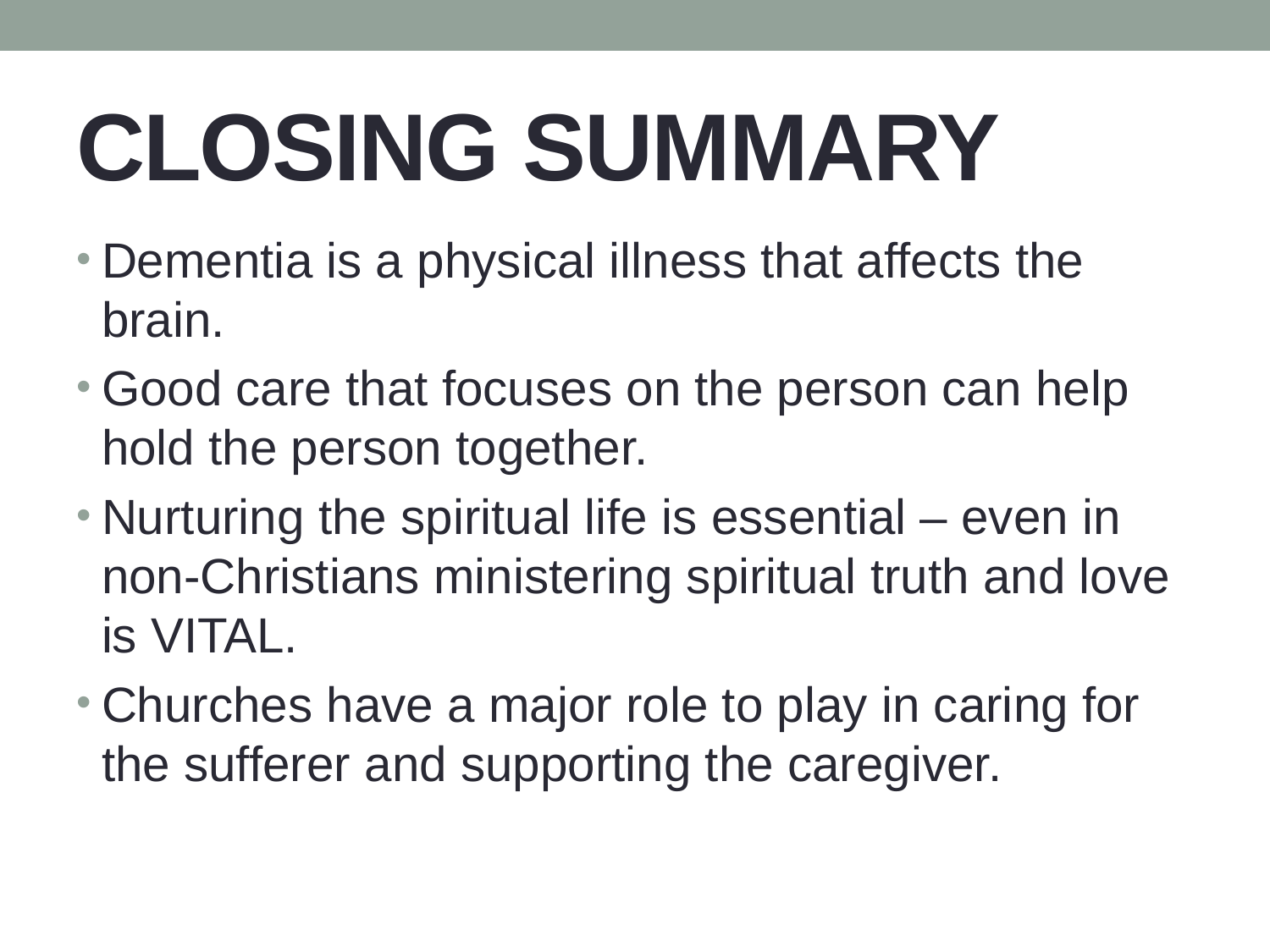

# CLOSING SUMMARY
Dementia is a physical illness that affects the brain.
Good care that focuses on the person can help hold the person together.
Nurturing the spiritual life is essential – even in non-Christians ministering spiritual truth and love is VITAL.
Churches have a major role to play in caring for the sufferer and supporting the caregiver.